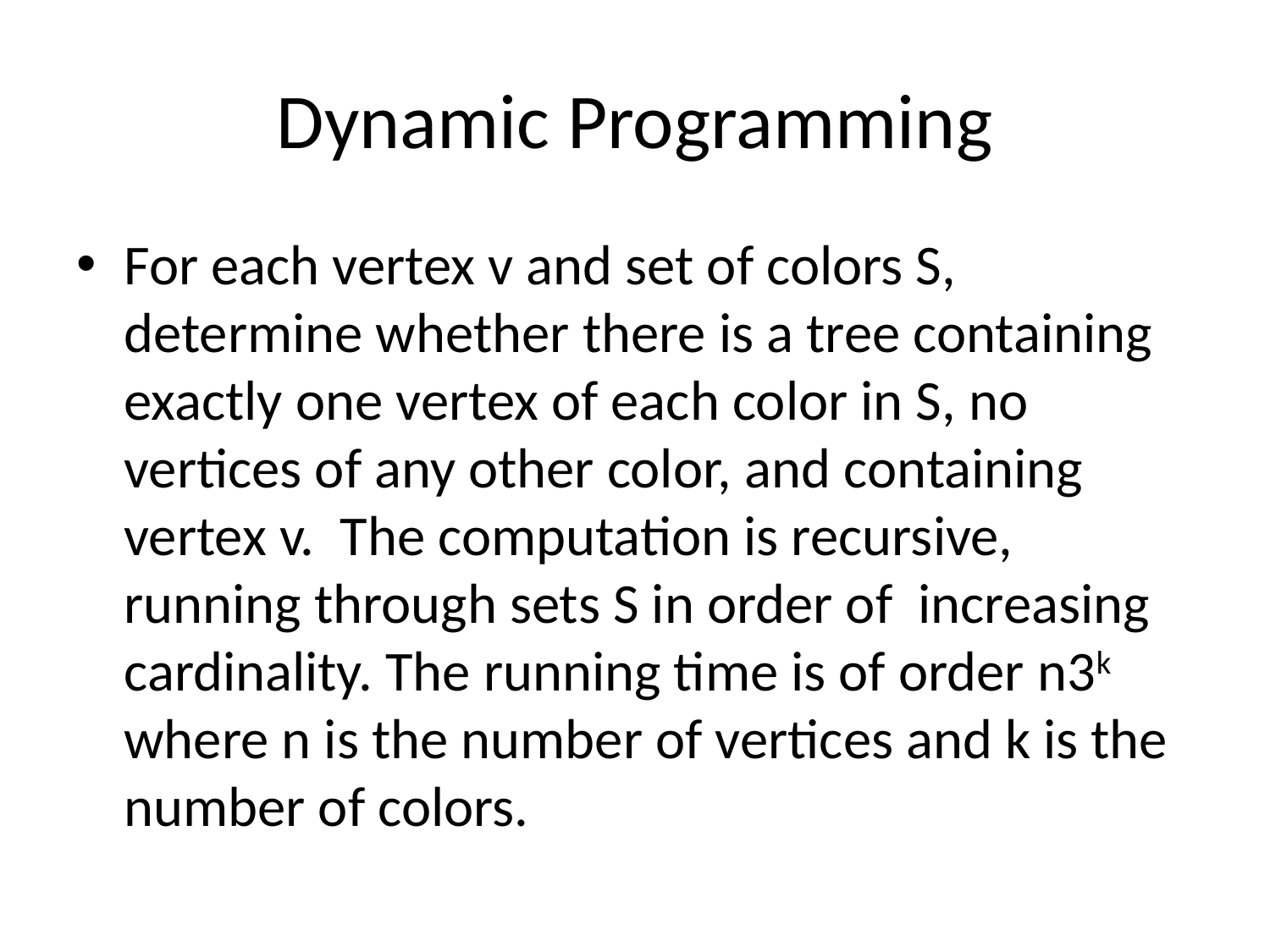

# Dynamic Programming
For each vertex v and set of colors S, determine whether there is a tree containing exactly one vertex of each color in S, no vertices of any other color, and containing vertex v.  The computation is recursive,  running through sets S in order of  increasing  cardinality. The running time is of order n3k where n is the number of vertices and k is the number of colors.